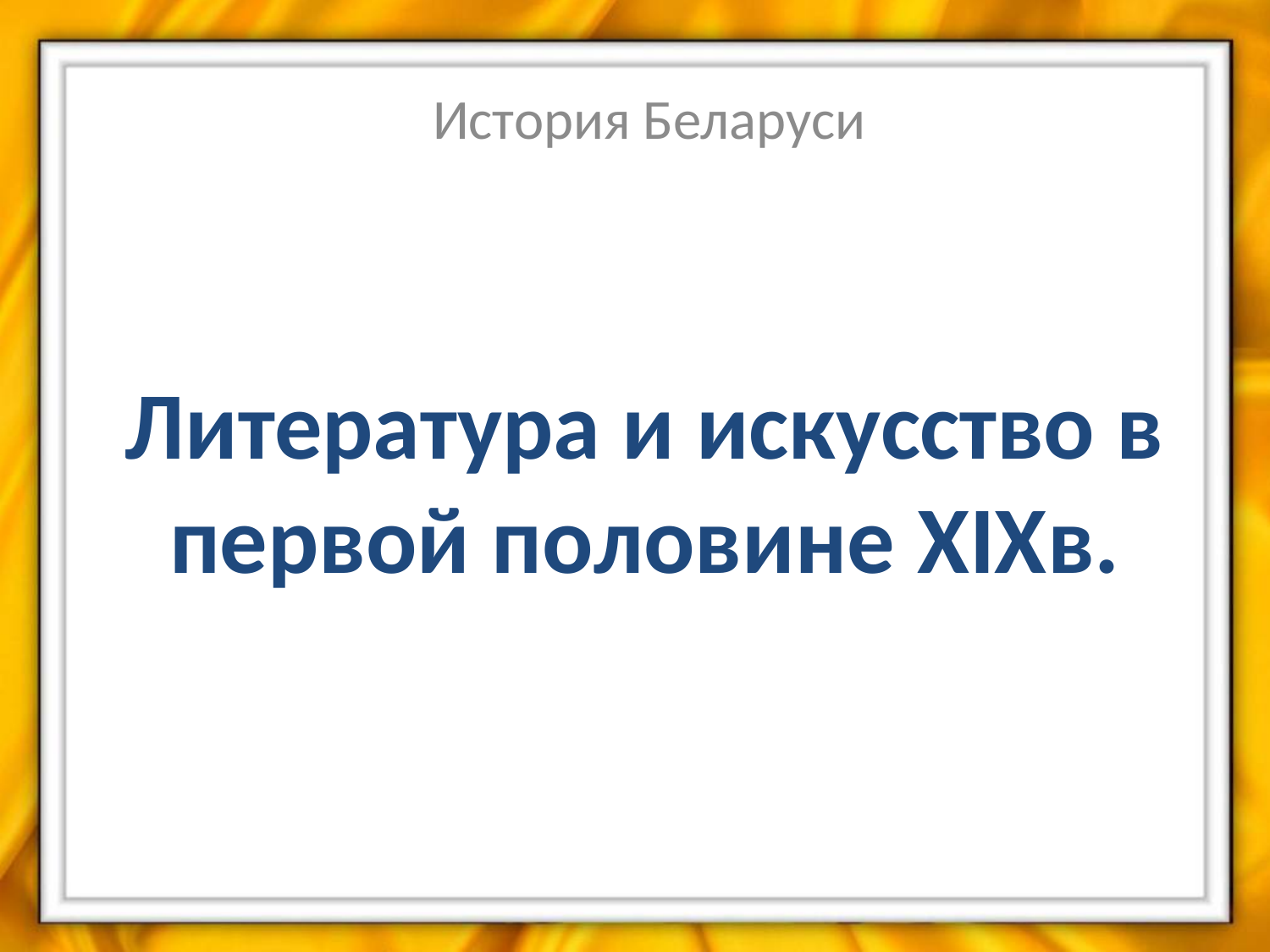

История Беларуси
# Литература и искусство в первой половине XIXв.